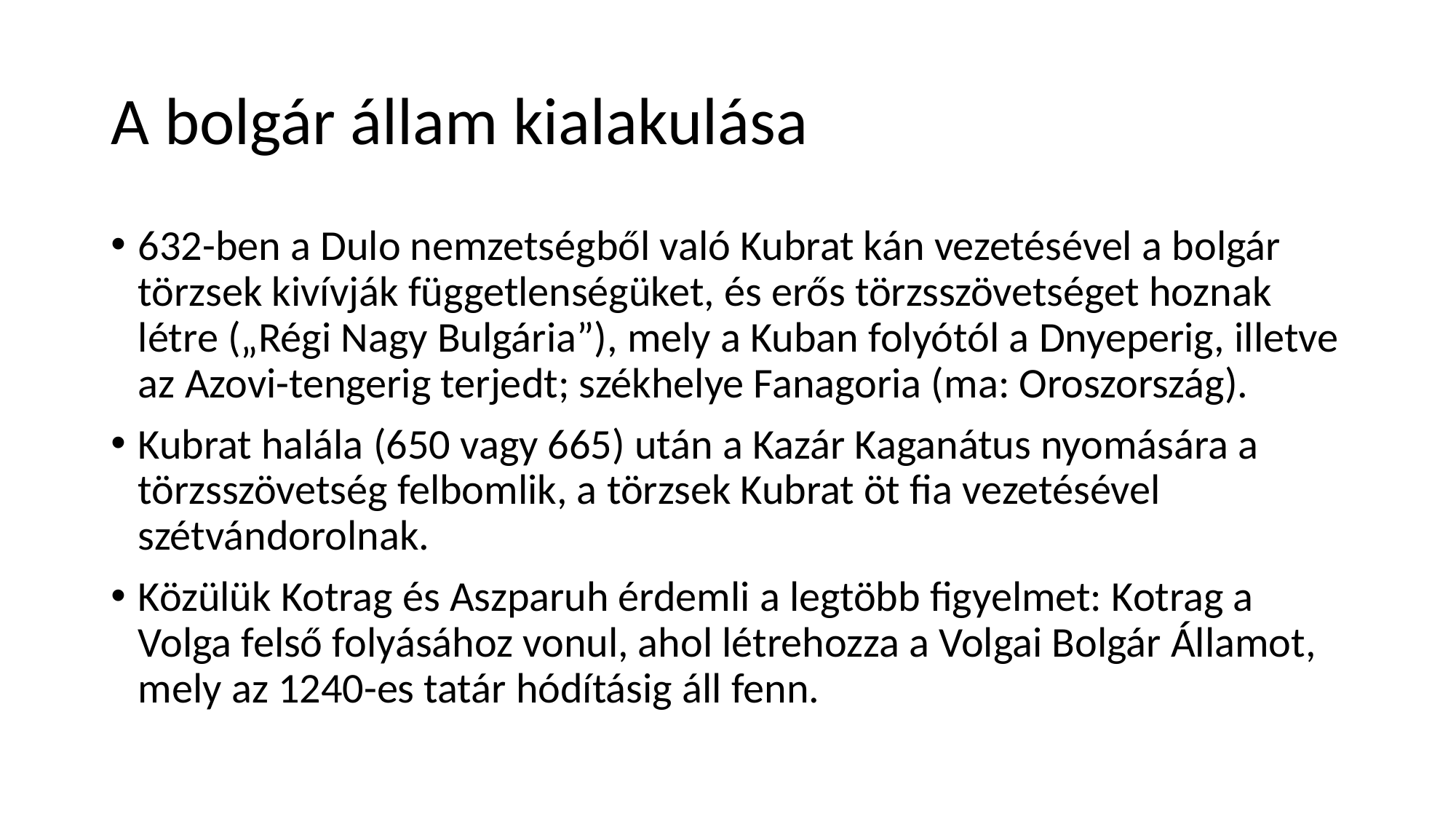

# A bolgár állam kialakulása
632-ben a Dulo nemzetségből való Kubrat kán vezetésével a bolgár törzsek kivívják függetlenségüket, és erős törzsszövetséget hoznak létre („Régi Nagy Bulgária”), mely a Kuban folyótól a Dnyeperig, illetve az Azovi-tengerig terjedt; székhelye Fanagoria (ma: Oroszország).
Kubrat halála (650 vagy 665) után a Kazár Kaganátus nyomására a törzsszövetség felbomlik, a törzsek Kubrat öt fia vezetésével szétvándorolnak.
Közülük Kotrag és Aszparuh érdemli a legtöbb figyelmet: Kotrag a Volga felső folyásához vonul, ahol létrehozza a Volgai Bolgár Államot, mely az 1240-es tatár hódításig áll fenn.